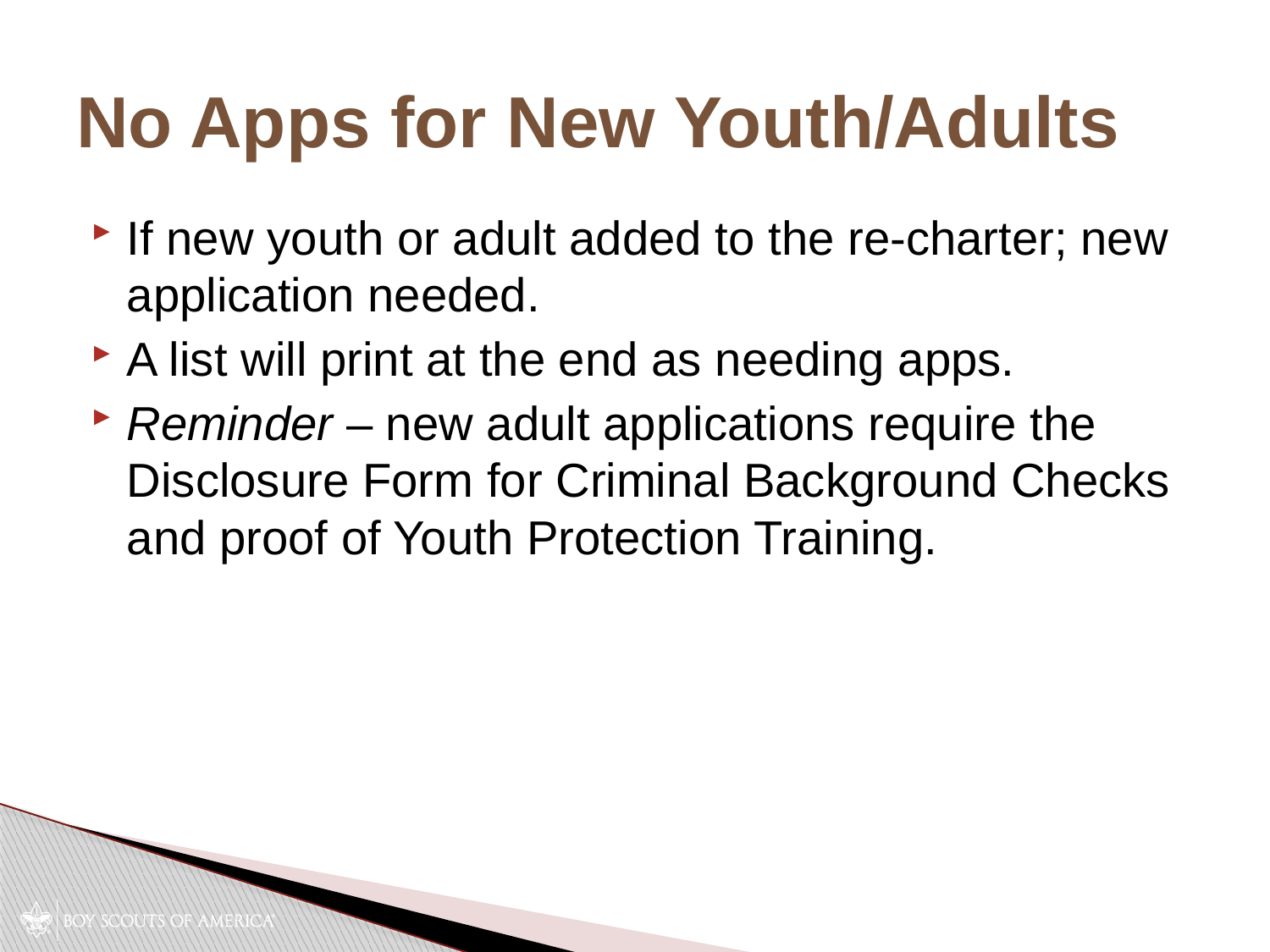

# No Apps for New Youth/Adults
If new youth or adult added to the re-charter; new application needed.
A list will print at the end as needing apps.
Reminder – new adult applications require the Disclosure Form for Criminal Background Checks and proof of Youth Protection Training.